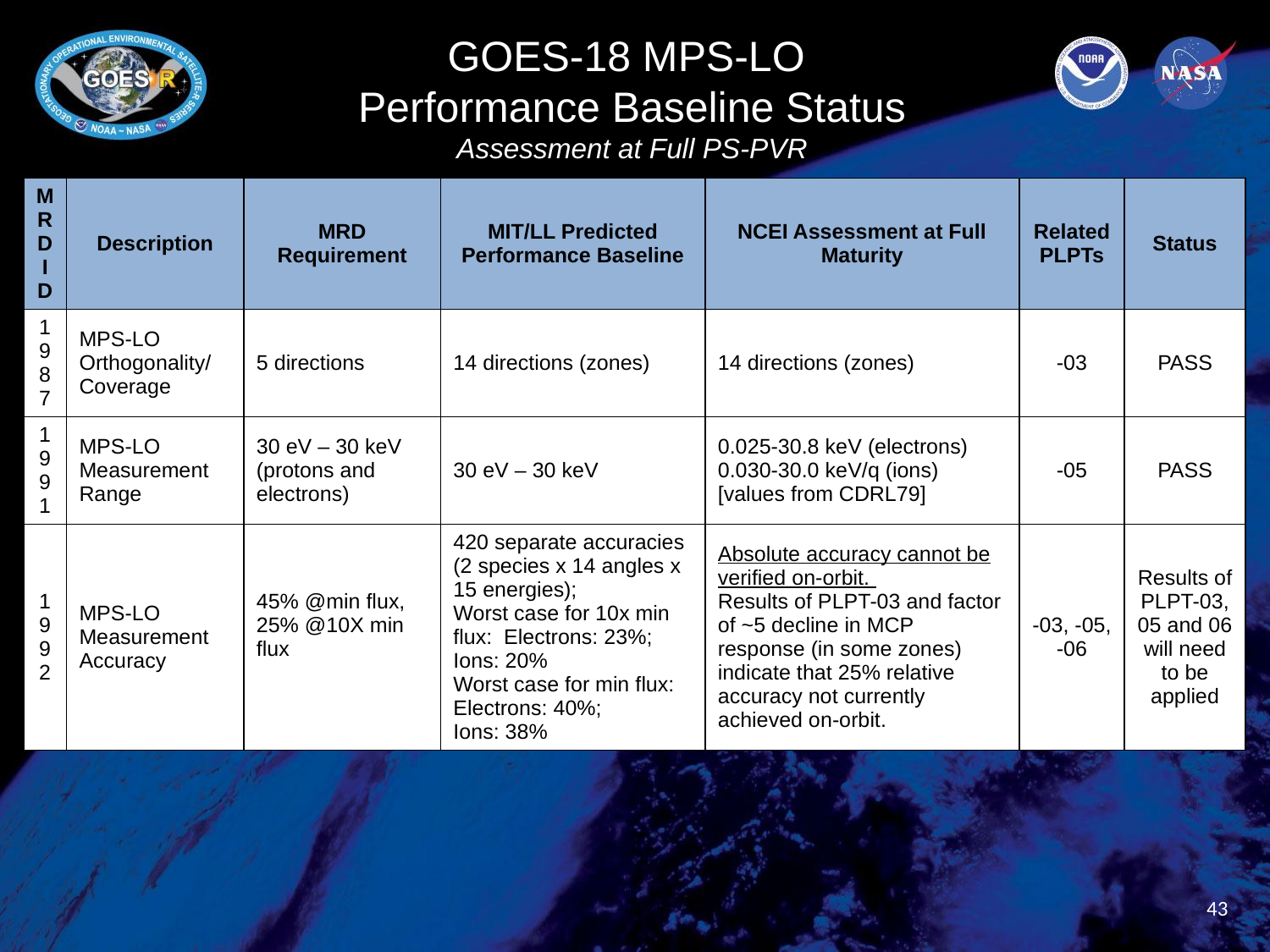

GOES-18 MPS-LO
Performance Baseline Status
Assessment at Full PS-PVR
| MRD ID | Description | MRD Requirement | MIT/LL Predicted Performance Baseline | NCEI Assessment at Full Maturity | Related PLPTs | Status |
| --- | --- | --- | --- | --- | --- | --- |
| 1987 | MPS-LO Orthogonality/ Coverage | 5 directions | 14 directions (zones) | 14 directions (zones) | -03 | PASS |
| 1991 | MPS-LO Measurement Range | 30 eV – 30 keV (protons and electrons) | 30 eV – 30 keV | 0.025-30.8 keV (electrons) 0.030-30.0 keV/q (ions) [values from CDRL79] | -05 | PASS |
| 1992 | MPS-LO Measurement Accuracy | 45% @min flux, 25% @10X min flux | 420 separate accuracies (2 species x 14 angles x 15 energies); Worst case for 10x min flux:  Electrons: 23%;  Ions: 20%  Worst case for min flux:  Electrons: 40%;  Ions: 38% | Absolute accuracy cannot be verified on-orbit. Results of PLPT-03 and factor of ~5 decline in MCP response (in some zones) indicate that 25% relative accuracy not currently achieved on-orbit. | -03, -05, -06 | Results of PLPT-03, 05 and 06 will need to be applied |
43